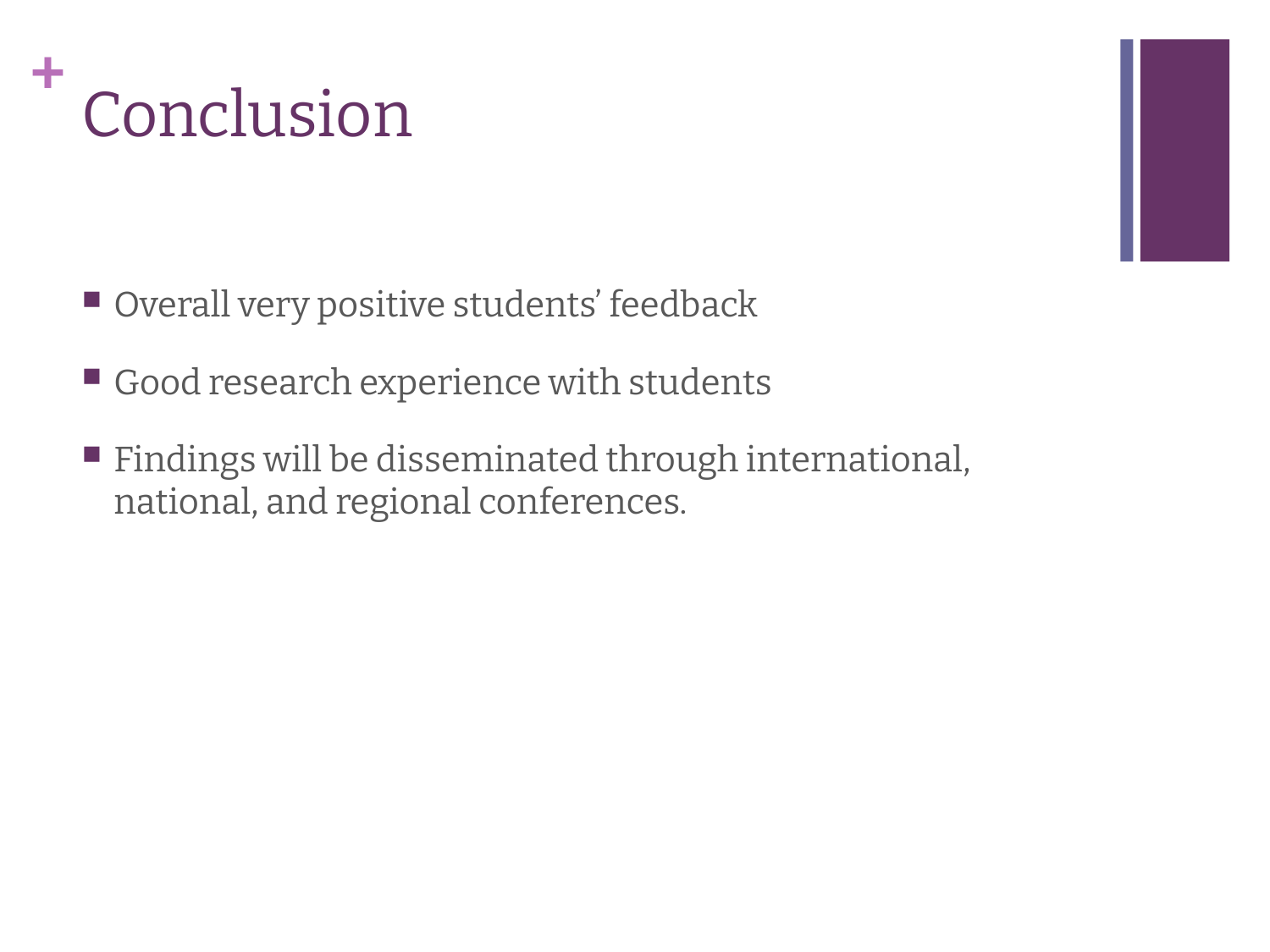

# Conclusion
Overall very positive students’ feedback
Good research experience with students
Findings will be disseminated through international, national, and regional conferences.